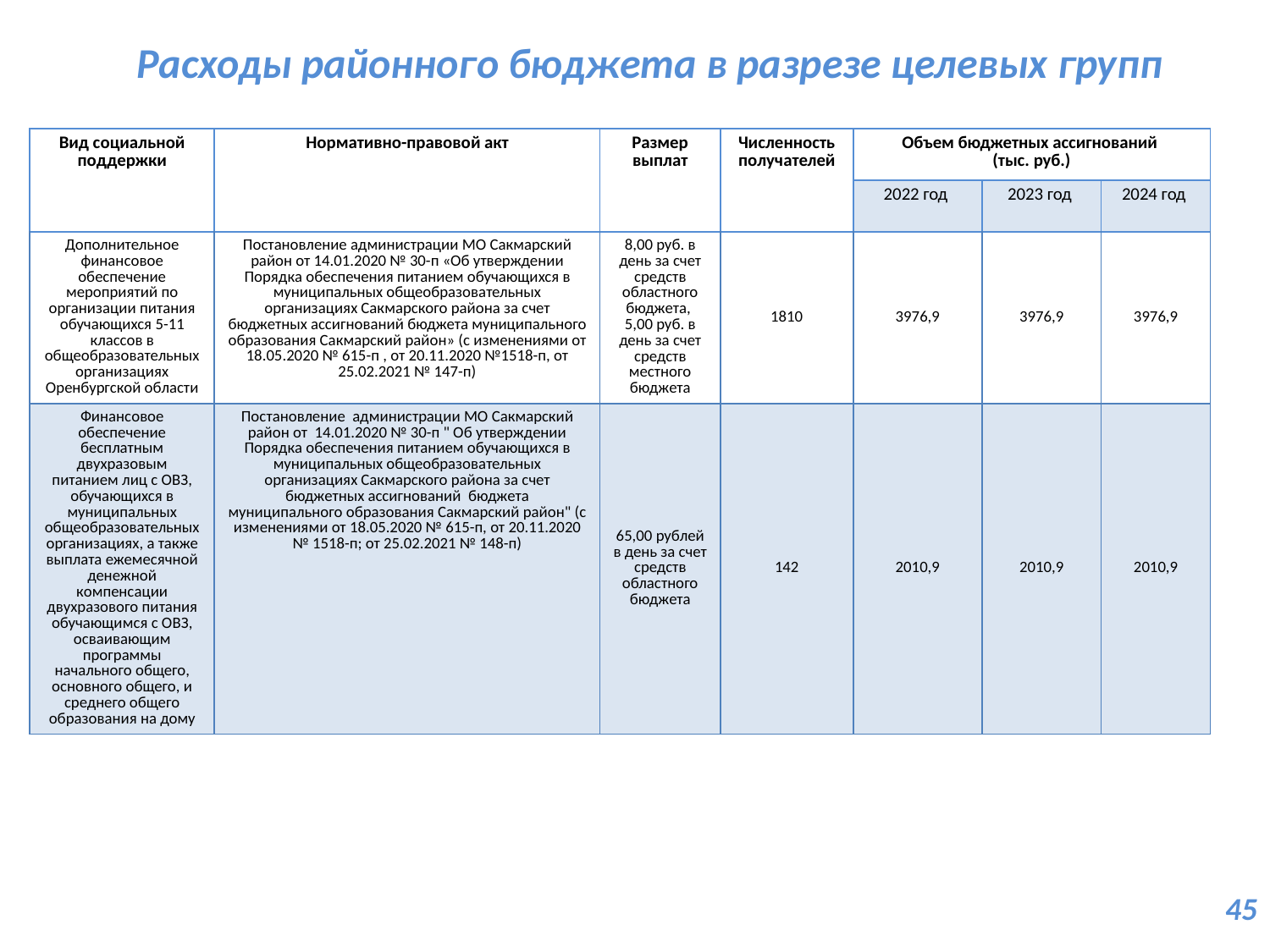

Расходы районного бюджета в разрезе целевых групп
| Вид социальной поддержки | Нормативно-правовой акт | Размер выплат | Численность получателей | Объем бюджетных ассигнований (тыс. руб.) |  |  |
| --- | --- | --- | --- | --- | --- | --- |
|  |  |  |  | 2022 год | 2023 год | 2024 год |
| Дополнительное финансовое обеспечение мероприятий по организации питания обучающихся 5-11 классов в общеобразовательных организациях Оренбургской области | Постановление администрации МО Сакмарский район от 14.01.2020 № 30-п «Об утверждении Порядка обеспечения питанием обучающихся в муниципальных общеобразовательных организациях Сакмарского района за счет бюджетных ассигнований бюджета муниципального образования Сакмарский район» (с изменениями от 18.05.2020 № 615-п , от 20.11.2020 №1518-п, от 25.02.2021 № 147-п) | 8,00 руб. в день за счет средств областного бюджета, 5,00 руб. в день за счет средств местного бюджета | 1810 | 3976,9 | 3976,9 | 3976,9 |
| Финансовое обеспечение бесплатным двухразовым питанием лиц с ОВЗ, обучающихся в муниципальных общеобразовательных организациях, а также выплата ежемесячной денежной компенсации двухразового питания обучающимся с ОВЗ, осваивающим программы начального общего, основного общего, и среднего общего образования на дому | Постановление  администрации МО Сакмарский район от 14.01.2020 № 30-п " Об утверждении Порядка обеспечения питанием обучающихся в муниципальных общеобразовательных организациях Сакмарского района за счет бюджетных ассигнований  бюджета муниципального образования Сакмарский район" (с изменениями от 18.05.2020 № 615-п, от 20.11.2020 № 1518-п; от 25.02.2021 № 148-п) | 65,00 рублей в день за счет средств областного бюджета | 142 | 2010,9 | 2010,9 | 2010,9 |
45